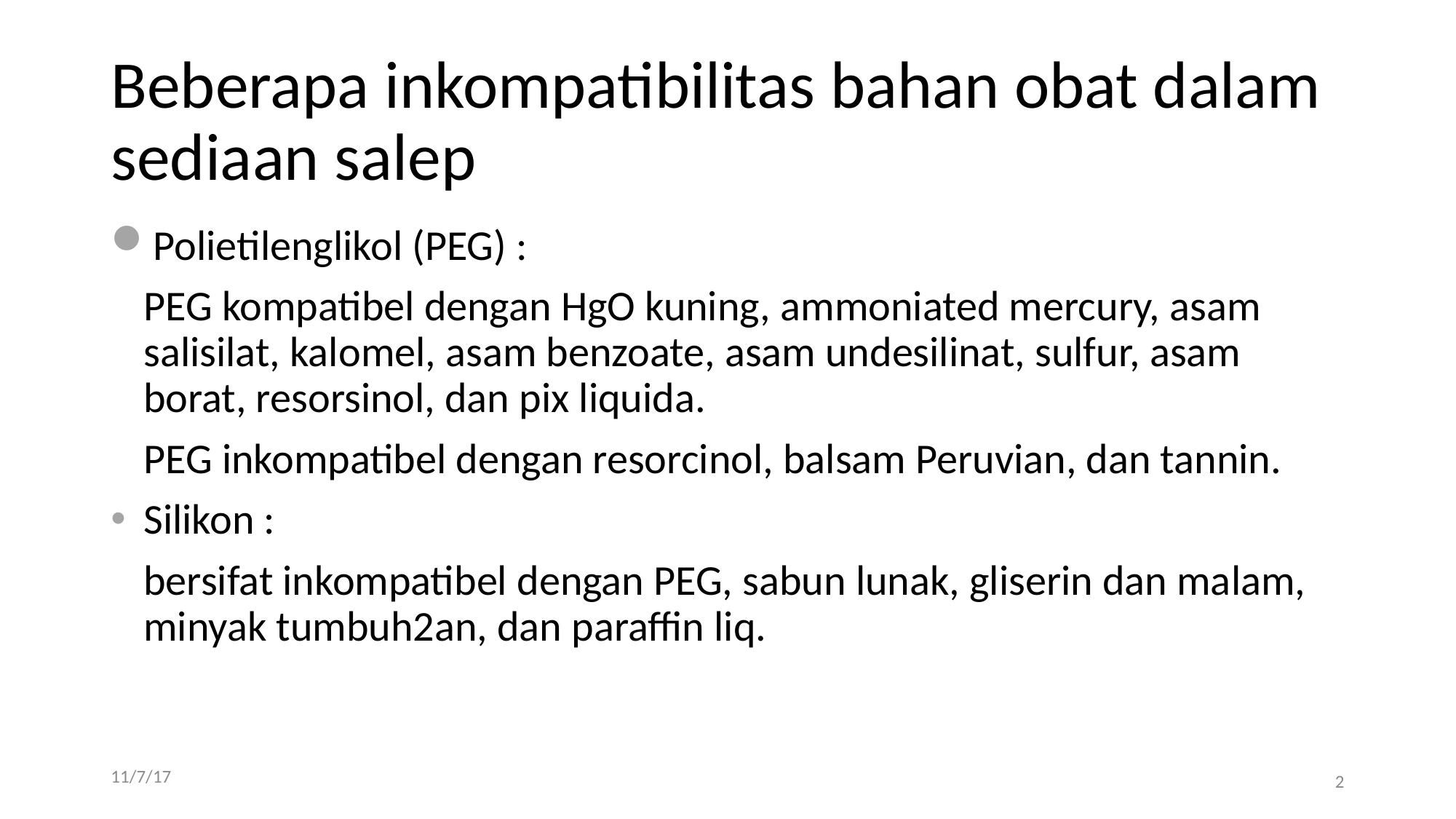

# Beberapa inkompatibilitas bahan obat dalam sediaan salep
Polietilenglikol (PEG) :
	PEG kompatibel dengan HgO kuning, ammoniated mercury, asam salisilat, kalomel, asam benzoate, asam undesilinat, sulfur, asam borat, resorsinol, dan pix liquida.
	PEG inkompatibel dengan resorcinol, balsam Peruvian, dan tannin.
Silikon :
	bersifat inkompatibel dengan PEG, sabun lunak, gliserin dan malam, minyak tumbuh2an, dan paraffin liq.

11/7/17
2